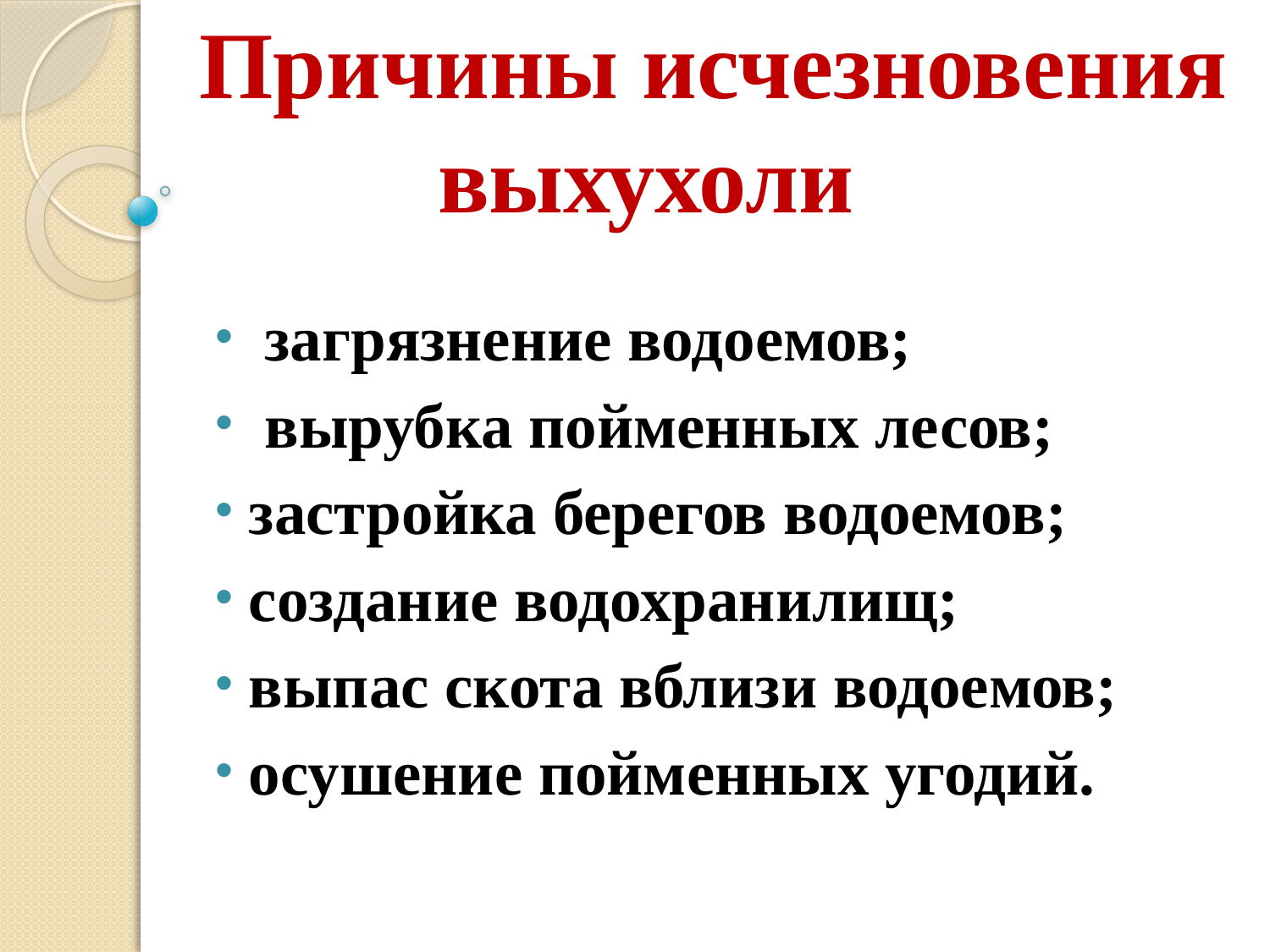

# Причины исчезновения выхухоли
  загрязнение водоемов;
  вырубка пойменных лесов;
 застройка берегов водоемов;
 создание водохранилищ;
 выпас скота вблизи водоемов;
 осушение пойменных угодий.